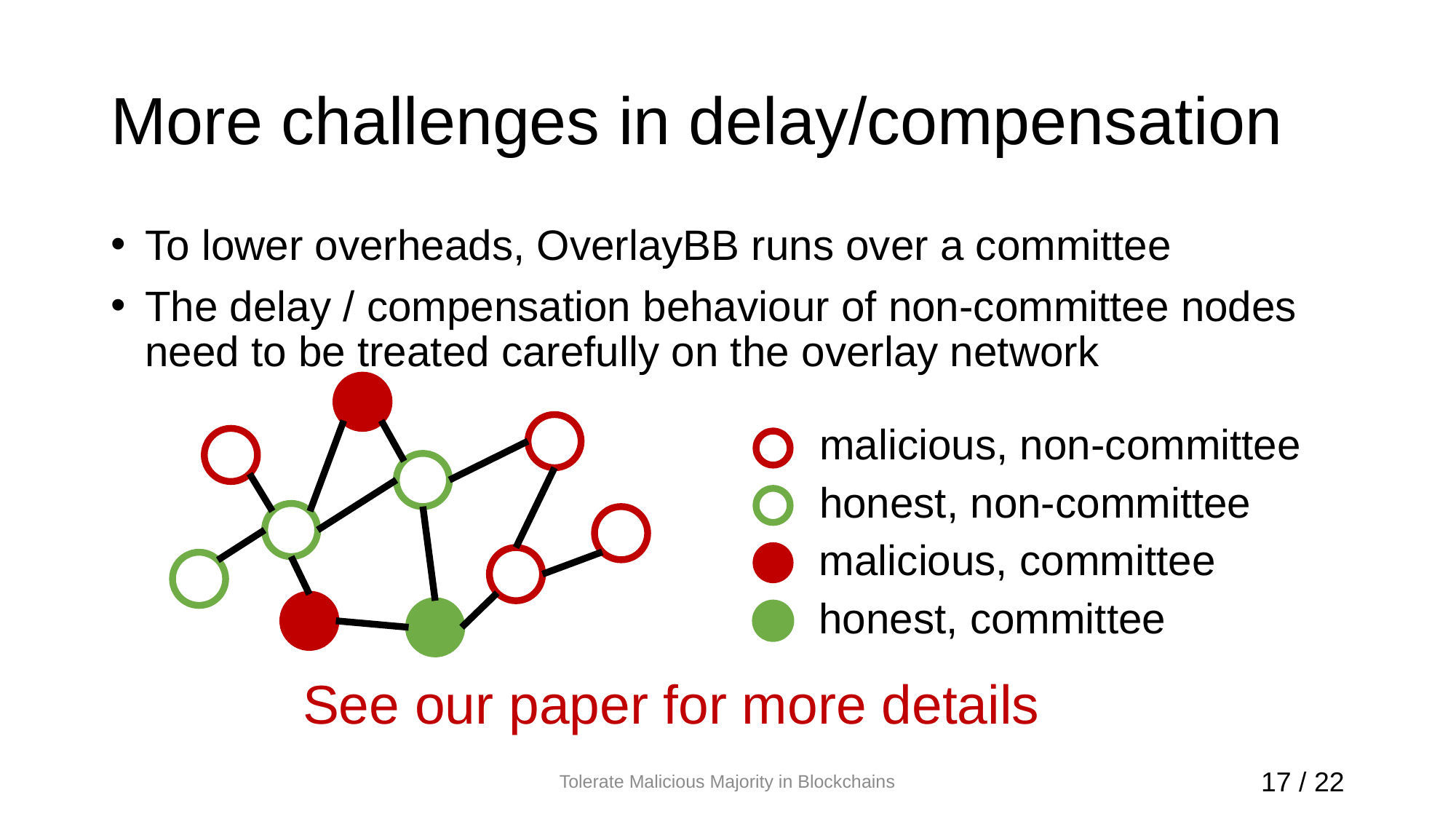

# More challenges in delay/compensation
To lower overheads, OverlayBB runs over a committee
The delay / compensation behaviour of non-committee nodes need to be treated carefully on the overlay network

malicious, non-committee

honest, non-committee

malicious, committee

honest, committee

See our paper for more details
Tolerate Malicious Majority in Blockchains